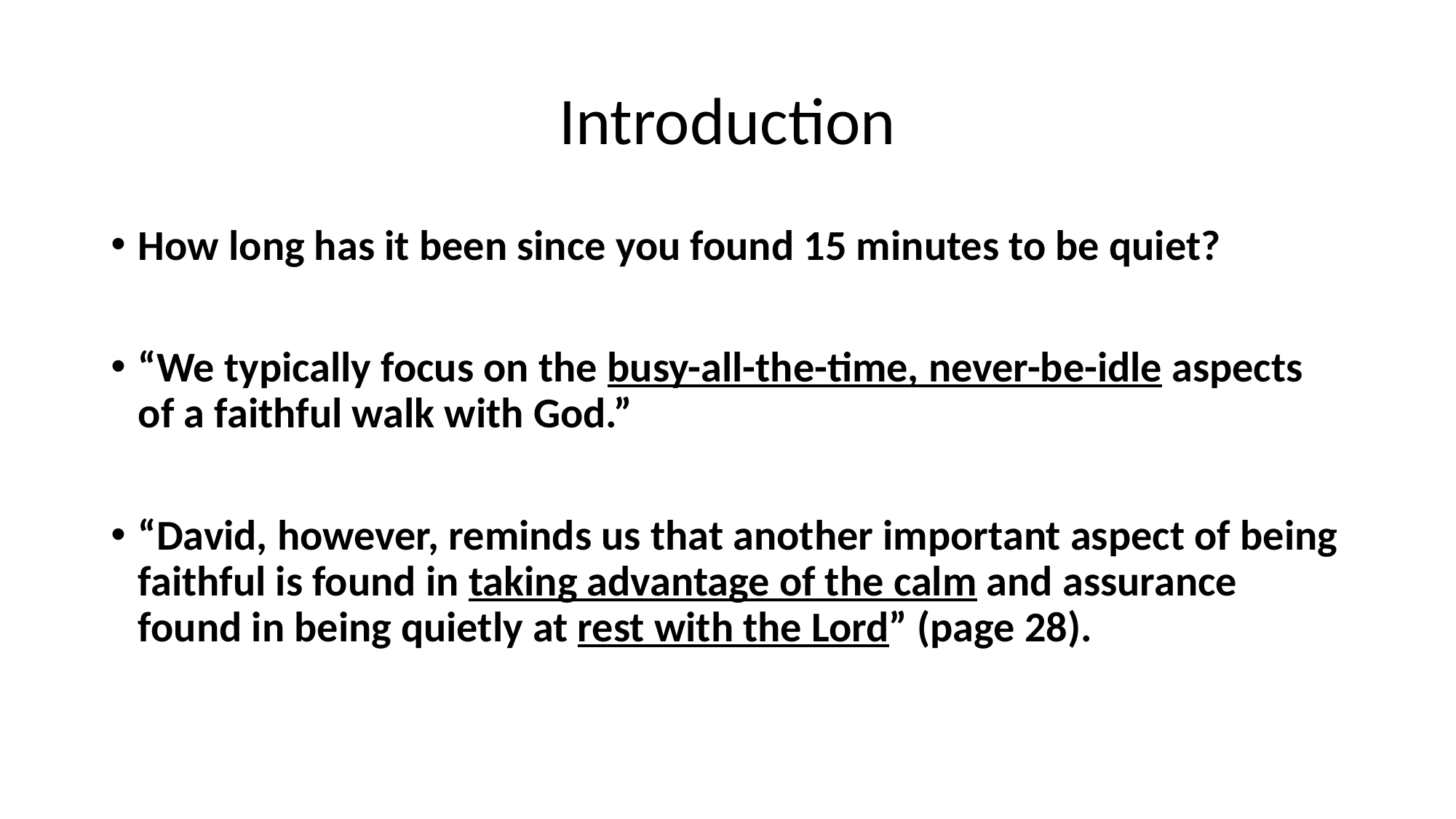

# Introduction
How long has it been since you found 15 minutes to be quiet?

“We typically focus on the busy-all-the-time, never-be-idle aspects of a faithful walk with God.”

“David, however, reminds us that another important aspect of being faithful is found in taking advantage of the calm and assurance found in being quietly at rest with the Lord” (page 28).